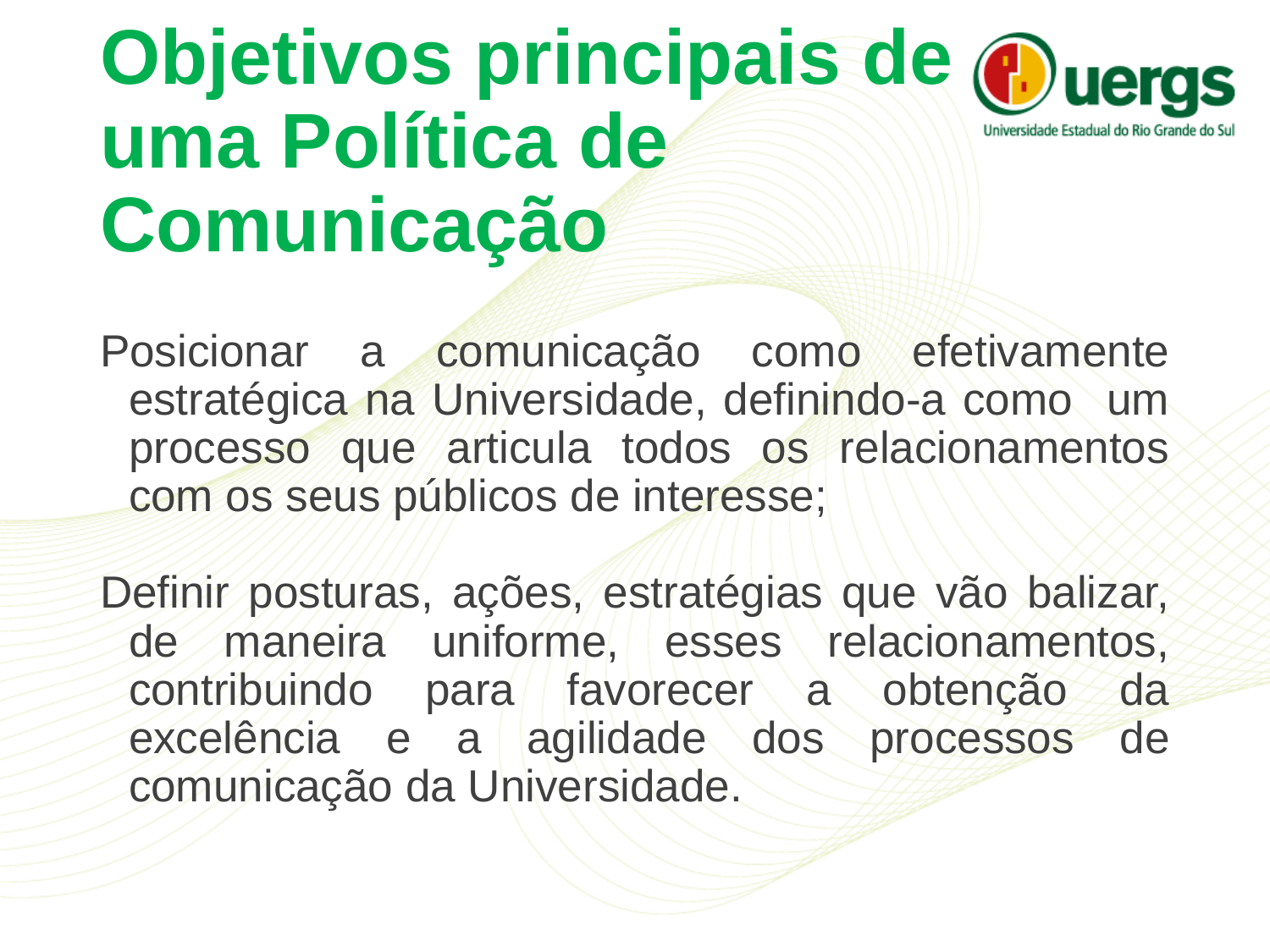

# Objetivos principais de uma Política de Comunicação

Posicionar a comunicação como efetivamente estratégica na Universidade, definindo-a como  um processo que articula todos os relacionamentos com os seus públicos de interesse;

Definir posturas, ações, estratégias que vão balizar, de maneira uniforme, esses relacionamentos, contribuindo para favorecer a obtenção da excelência e a agilidade dos processos de comunicação da Universidade.